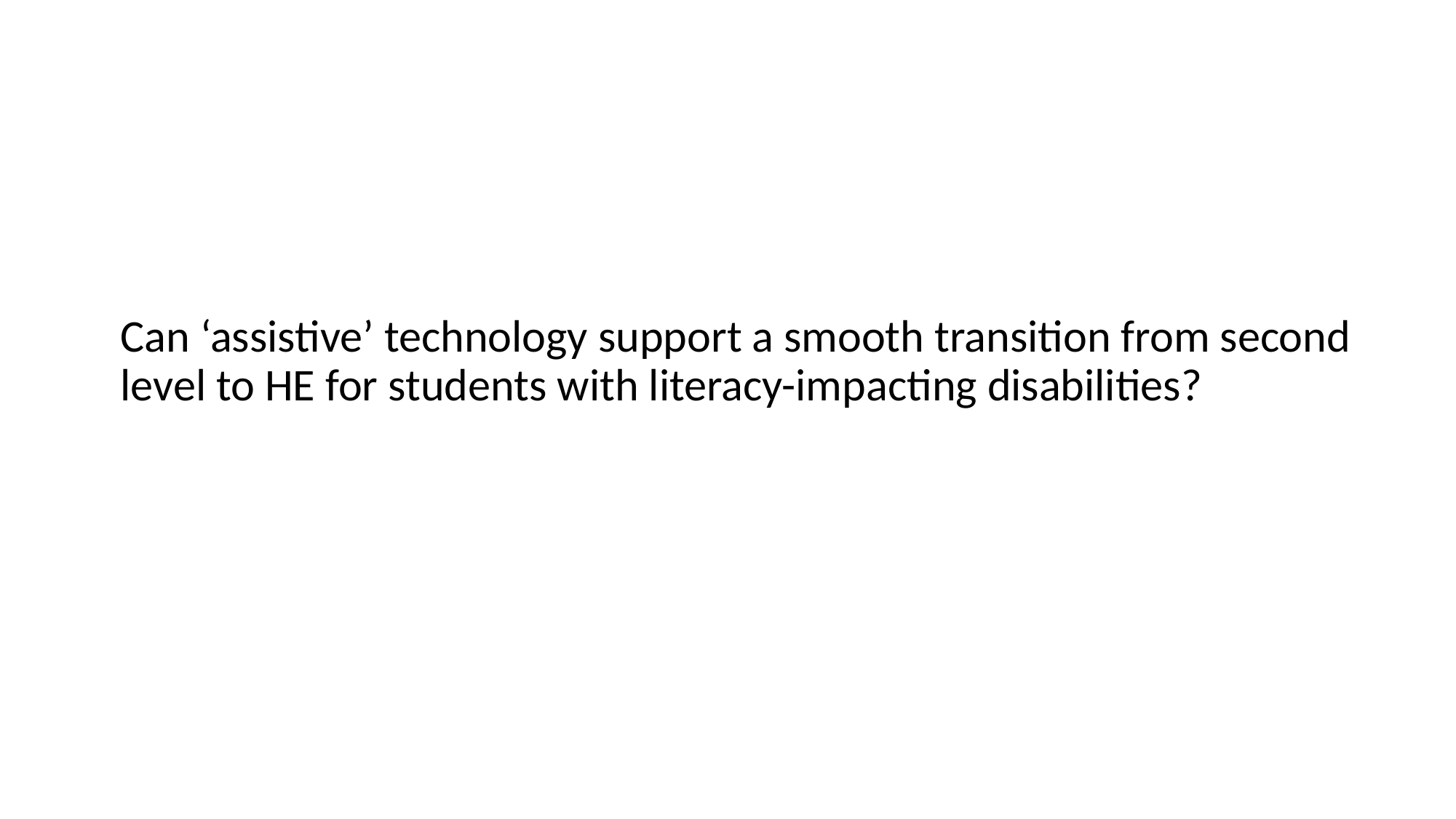

# Can ‘assistive’ technology support a smooth transition from second level to HE for students with literacy-impacting disabilities?